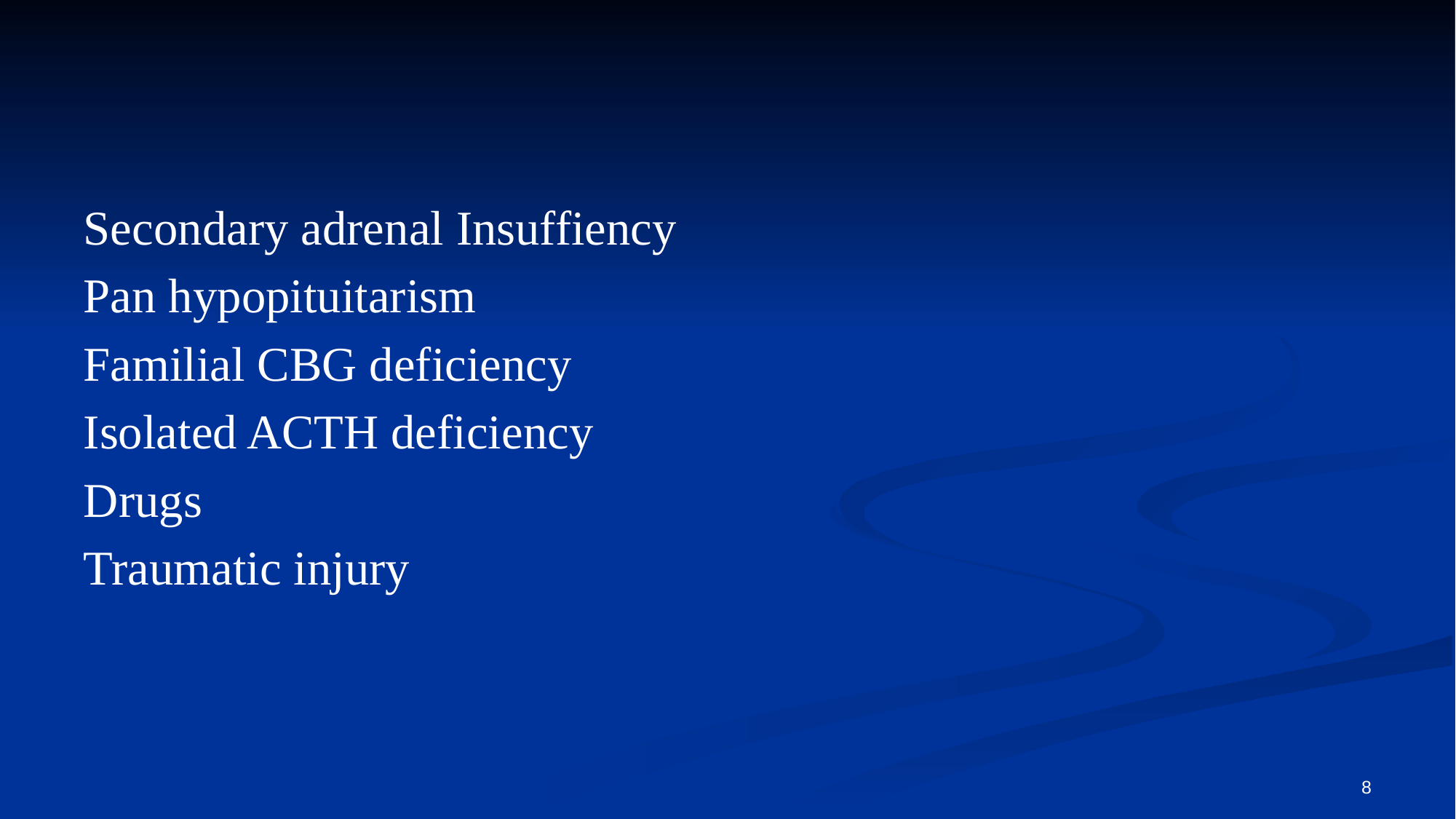

#
Secondary adrenal Insuffiency
Pan hypopituitarism
Familial CBG deficiency
Isolated ACTH deficiency
Drugs
Traumatic injury

8